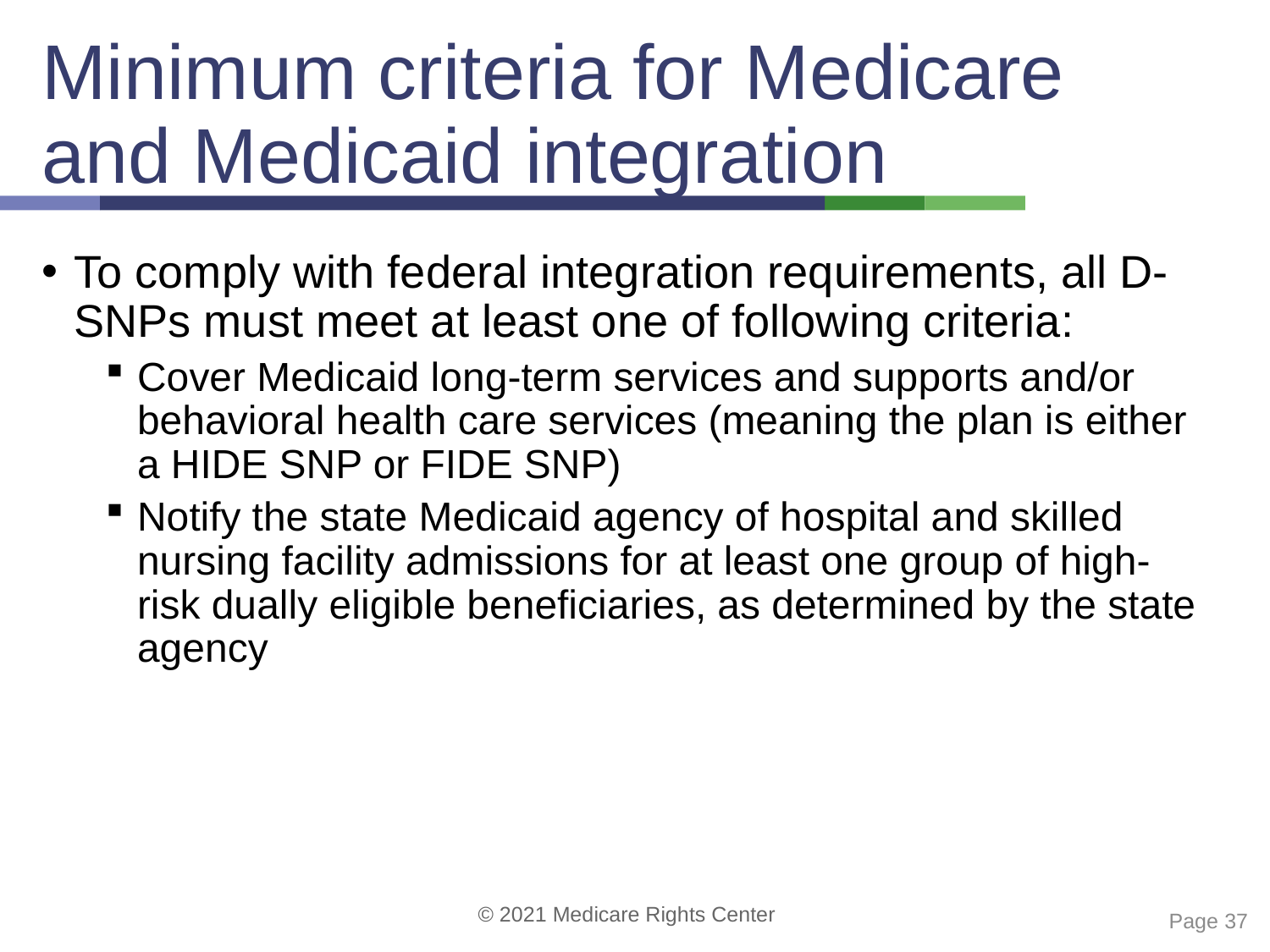

# Minimum criteria for Medicare and Medicaid integration
To comply with federal integration requirements, all D-SNPs must meet at least one of following criteria:
Cover Medicaid long-term services and supports and/or behavioral health care services (meaning the plan is either a HIDE SNP or FIDE SNP)
Notify the state Medicaid agency of hospital and skilled nursing facility admissions for at least one group of high-risk dually eligible beneficiaries, as determined by the state agency
 Page 37